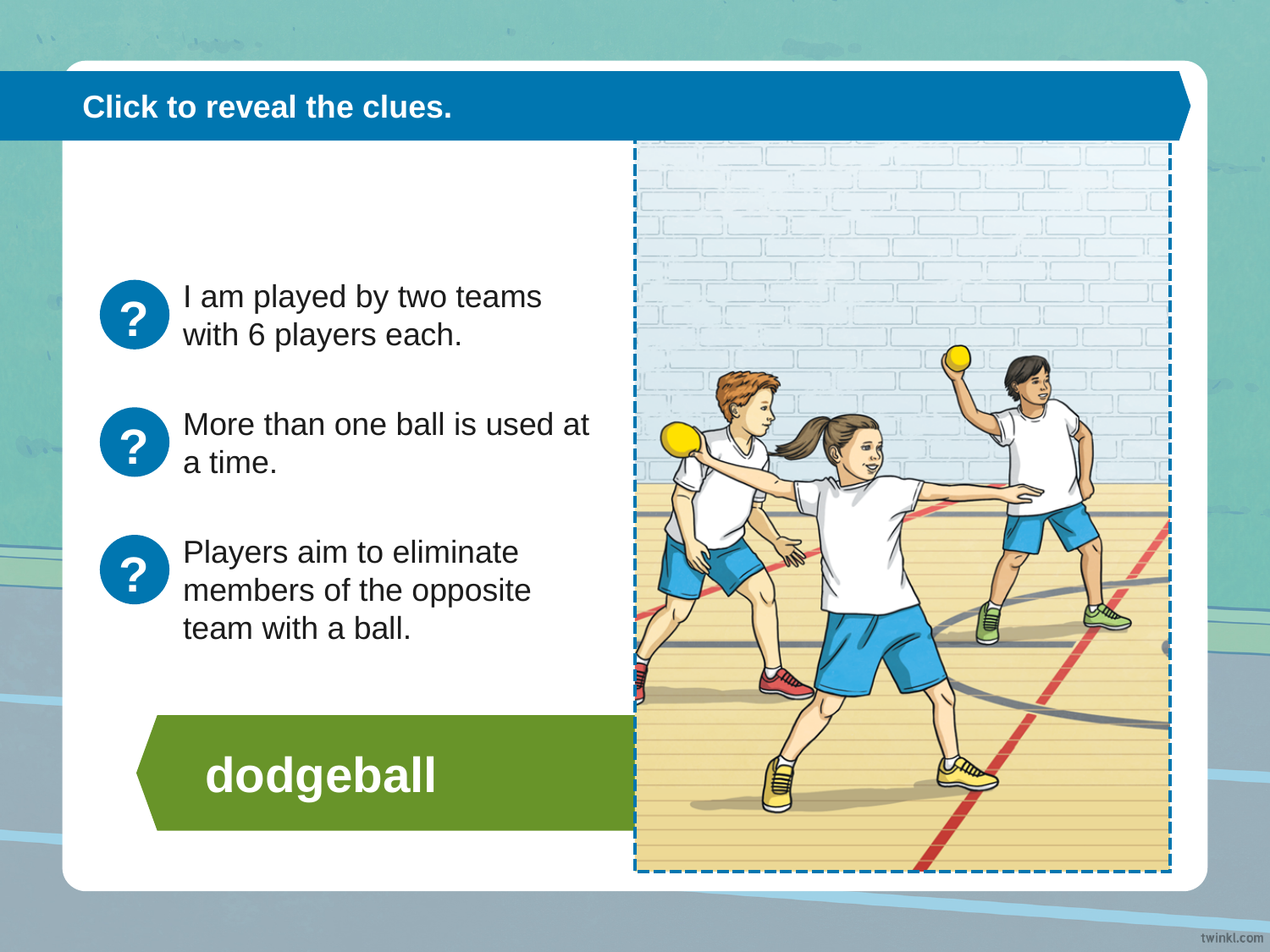

Click to reveal the clues.

I am played by two teams with 6 players each.

?
More than one ball is used at a time.

What Am I?

?
Players aim to eliminate members of the opposite team with a ball.

?

dodgeball